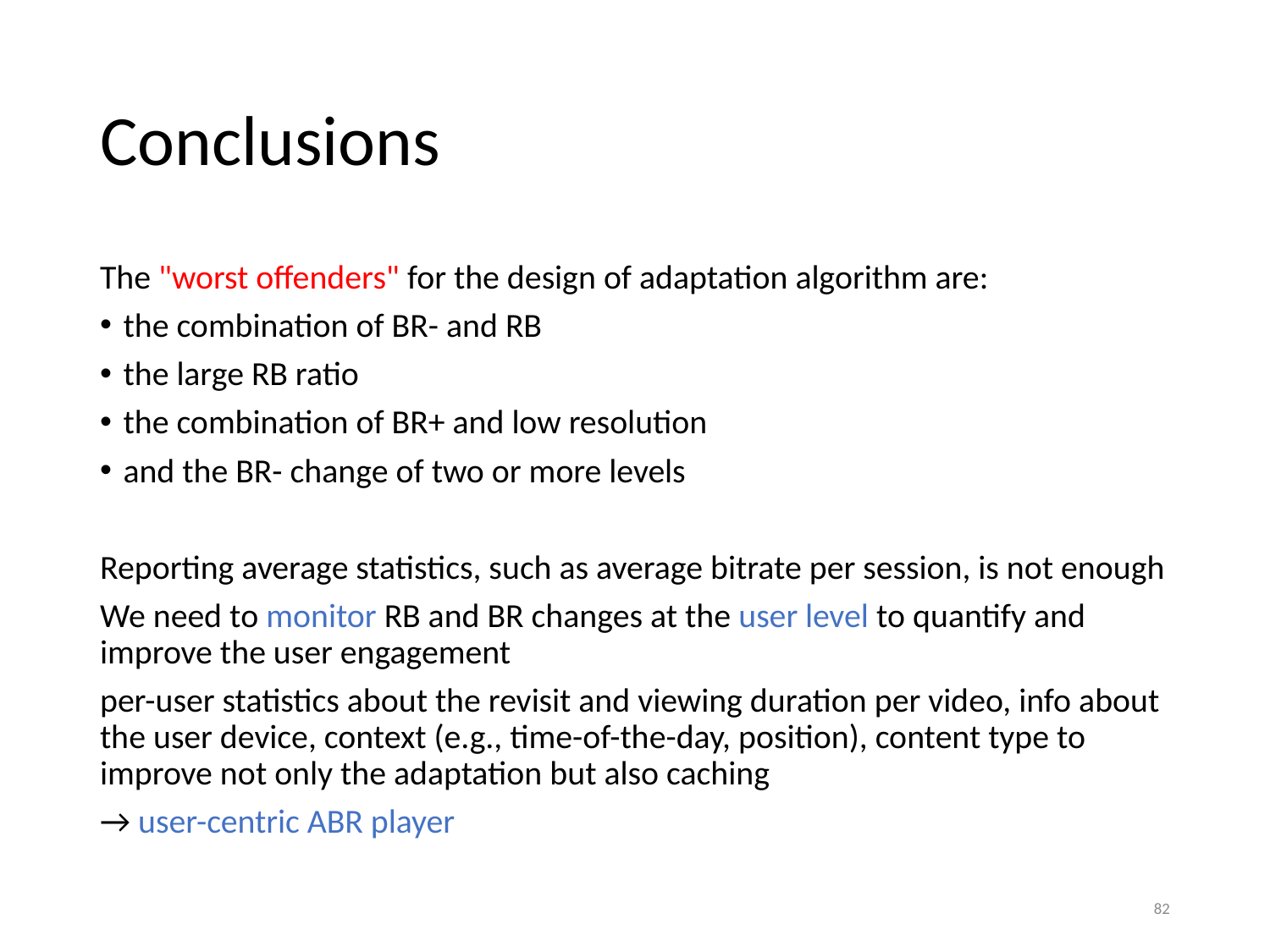

# Conclusions
The "worst offenders" for the design of adaptation algorithm are:
the combination of BR- and RB
the large RB ratio
the combination of BR+ and low resolution
and the BR- change of two or more levels

Reporting average statistics, such as average bitrate per session, is not enough
We need to monitor RB and BR changes at the user level to quantify and improve the user engagement
per-user statistics about the revisit and viewing duration per video, info about the user device, context (e.g., time-of-the-day, position), content type to improve not only the adaptation but also caching
→ user-centric ABR player
82